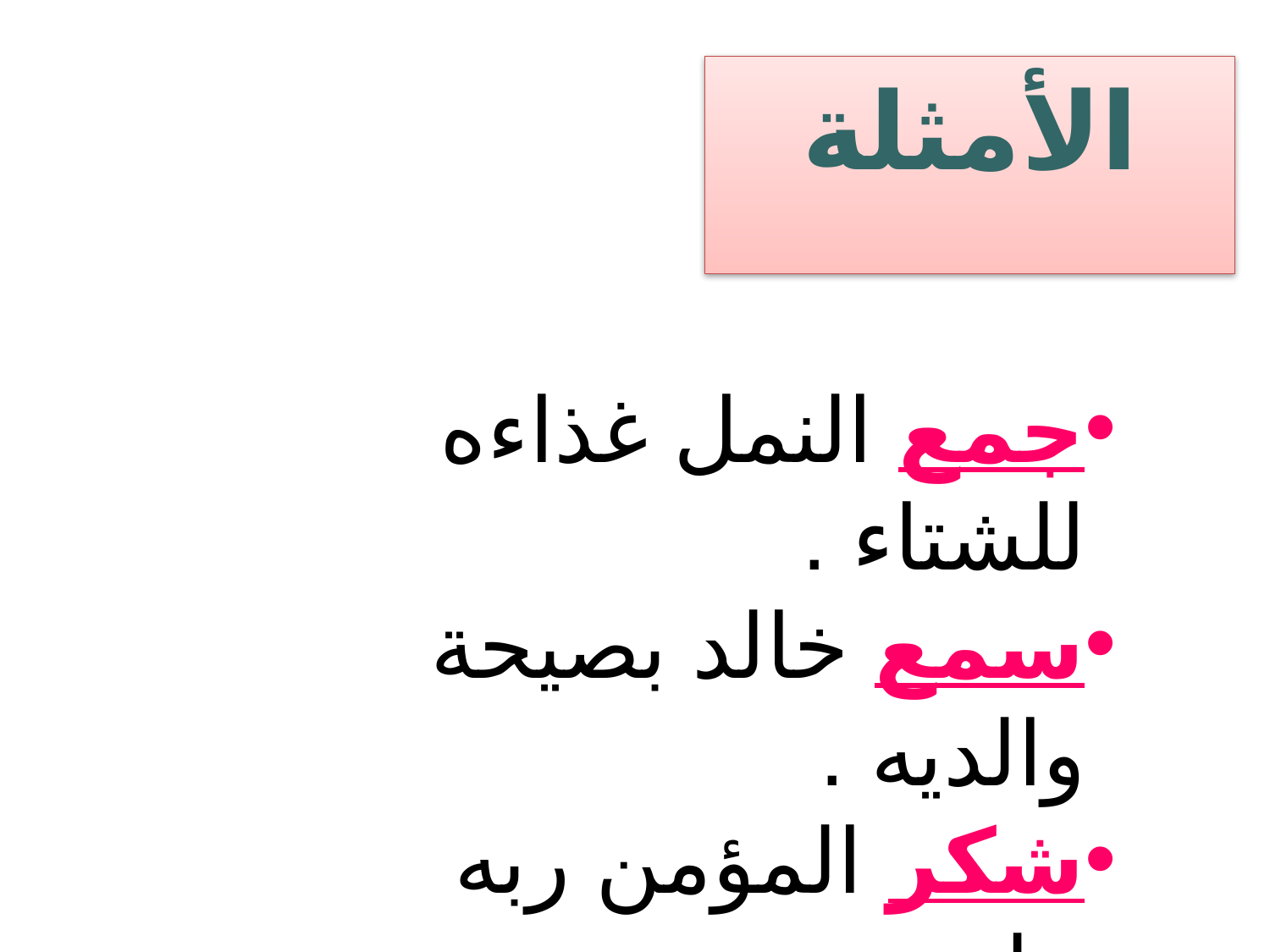

الأمثلة

جمع النمل غذاءه للشتاء .
سمع خالد بصيحة والديه .
شكر المؤمن ربه على نعمه.